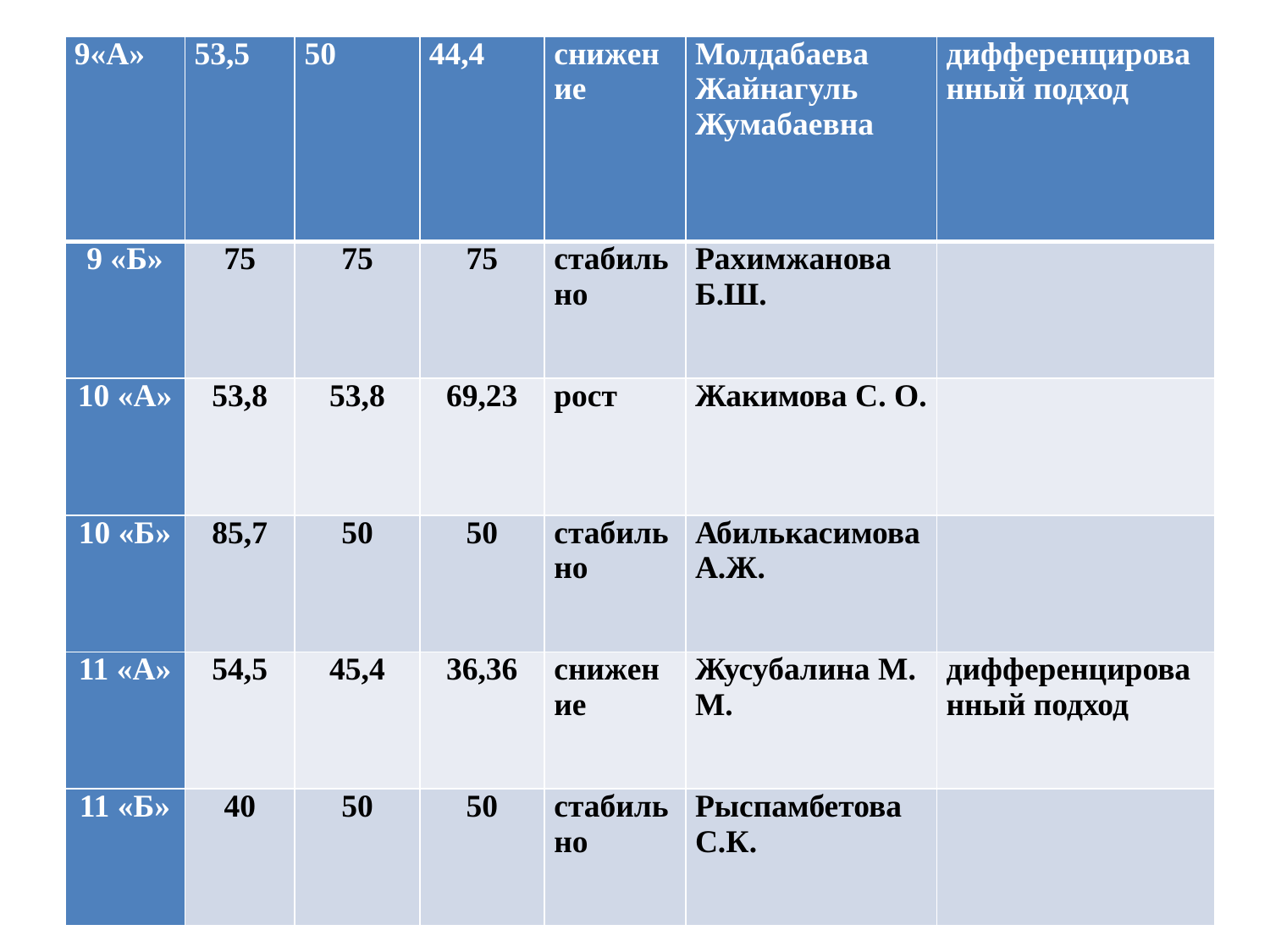

| 9«А» | 53,5 | 50 | 44,4 | снижение | Молдабаева Жайнагуль Жумабаевна | дифференцированный подход |
| --- | --- | --- | --- | --- | --- | --- |
| 9 «Б» | 75 | 75 | 75 | стабильно | Рахимжанова Б.Ш. |  |
| 10 «А» | 53,8 | 53,8 | 69,23 | рост | Жакимова С. О. |  |
| 10 «Б» | 85,7 | 50 | 50 | стабильно | Абилькасимова А.Ж. |  |
| 11 «А» | 54,5 | 45,4 | 36,36 | снижение | Жусубалина М. М. | дифференцированный подход |
| 11 «Б» | 40 | 50 | 50 | стабильно | Рыспамбетова С.К. |  |
#